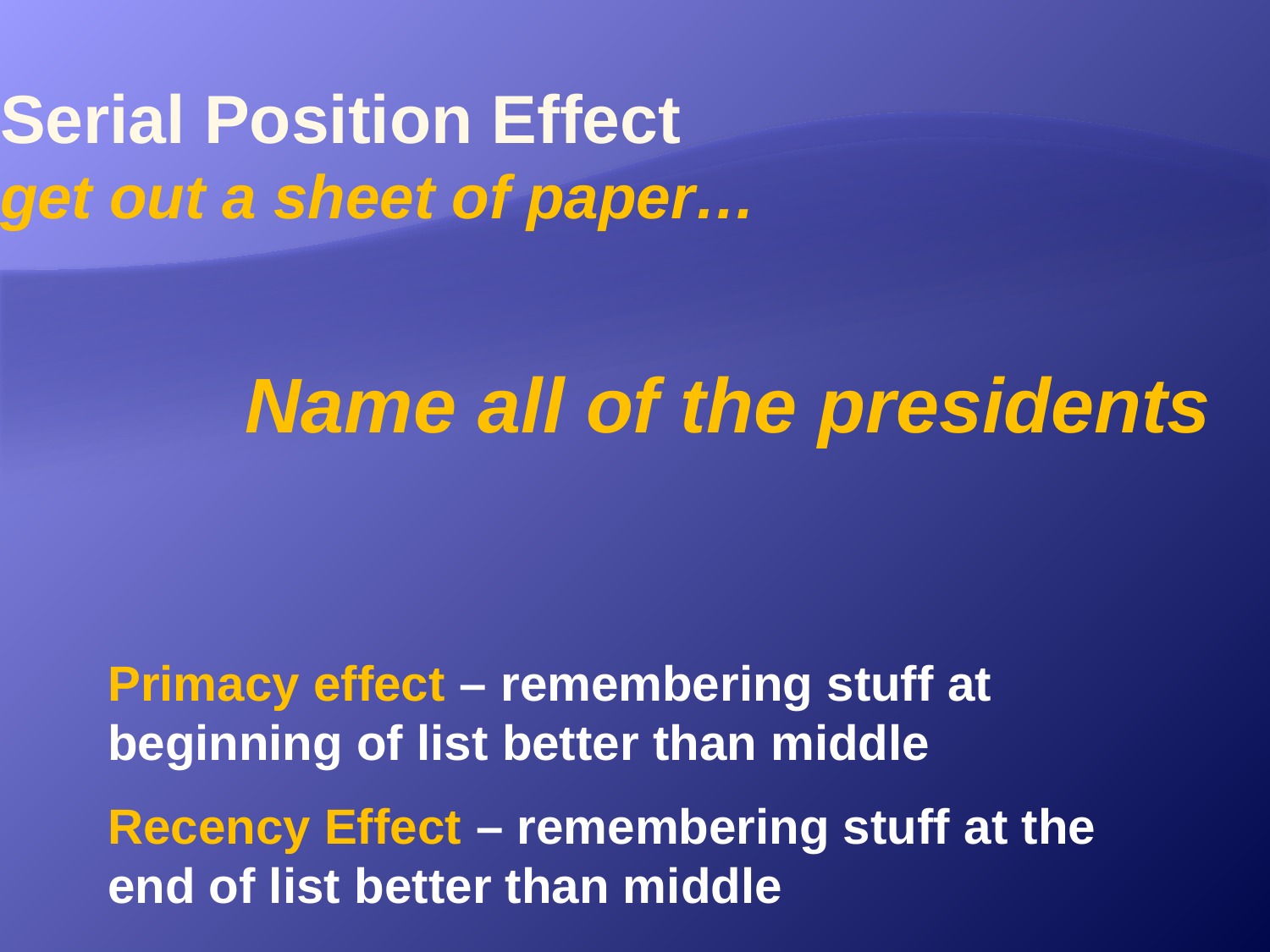

# Serial Position Effect get out a sheet of paper…
Name all of the presidents
Primacy effect – remembering stuff at beginning of list better than middle
Recency Effect – remembering stuff at the end of list better than middle